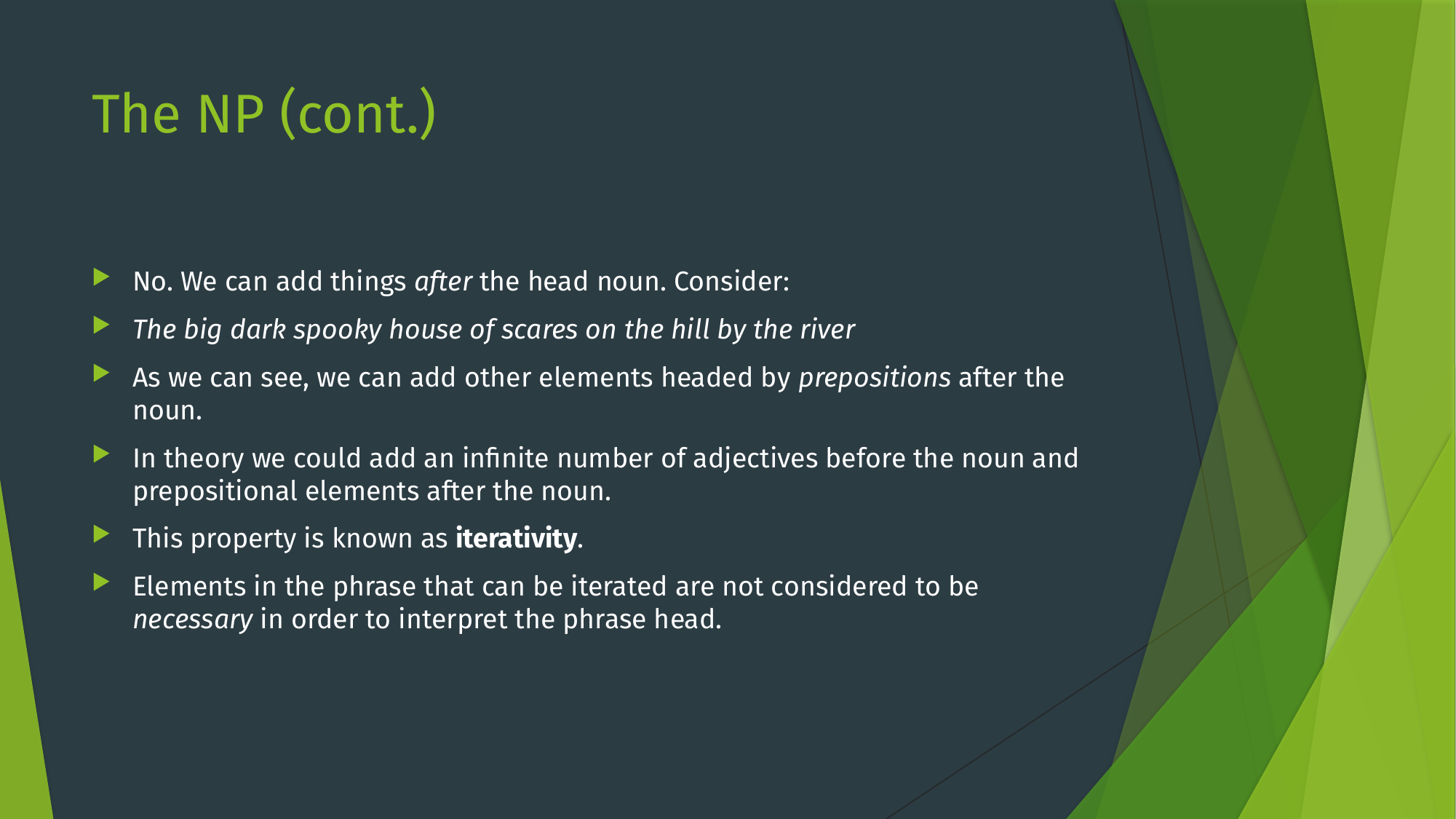

# The NP (cont.)
No. We can add things after the head noun. Consider:
The big dark spooky house of scares on the hill by the river
As we can see, we can add other elements headed by prepositions after the noun.
In theory we could add an infinite number of adjectives before the noun and prepositional elements after the noun.
This property is known as iterativity.
Elements in the phrase that can be iterated are not considered to be necessary in order to interpret the phrase head.